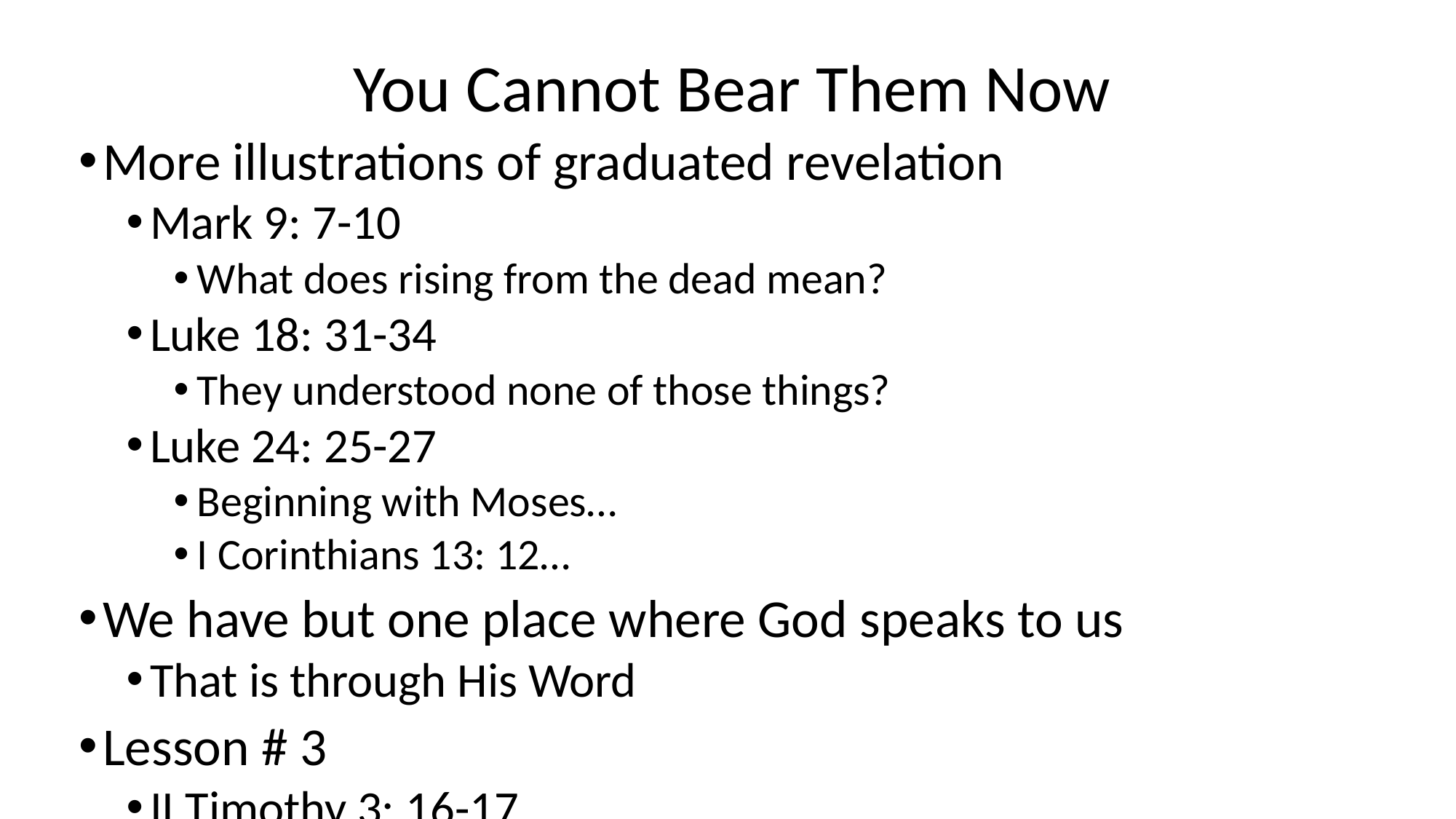

# You Cannot Bear Them Now
More illustrations of graduated revelation
Mark 9: 7-10
What does rising from the dead mean?
Luke 18: 31-34
They understood none of those things?
Luke 24: 25-27
Beginning with Moses…
I Corinthians 13: 12…
We have but one place where God speaks to us
That is through His Word
Lesson # 3
II Timothy 3: 16-17